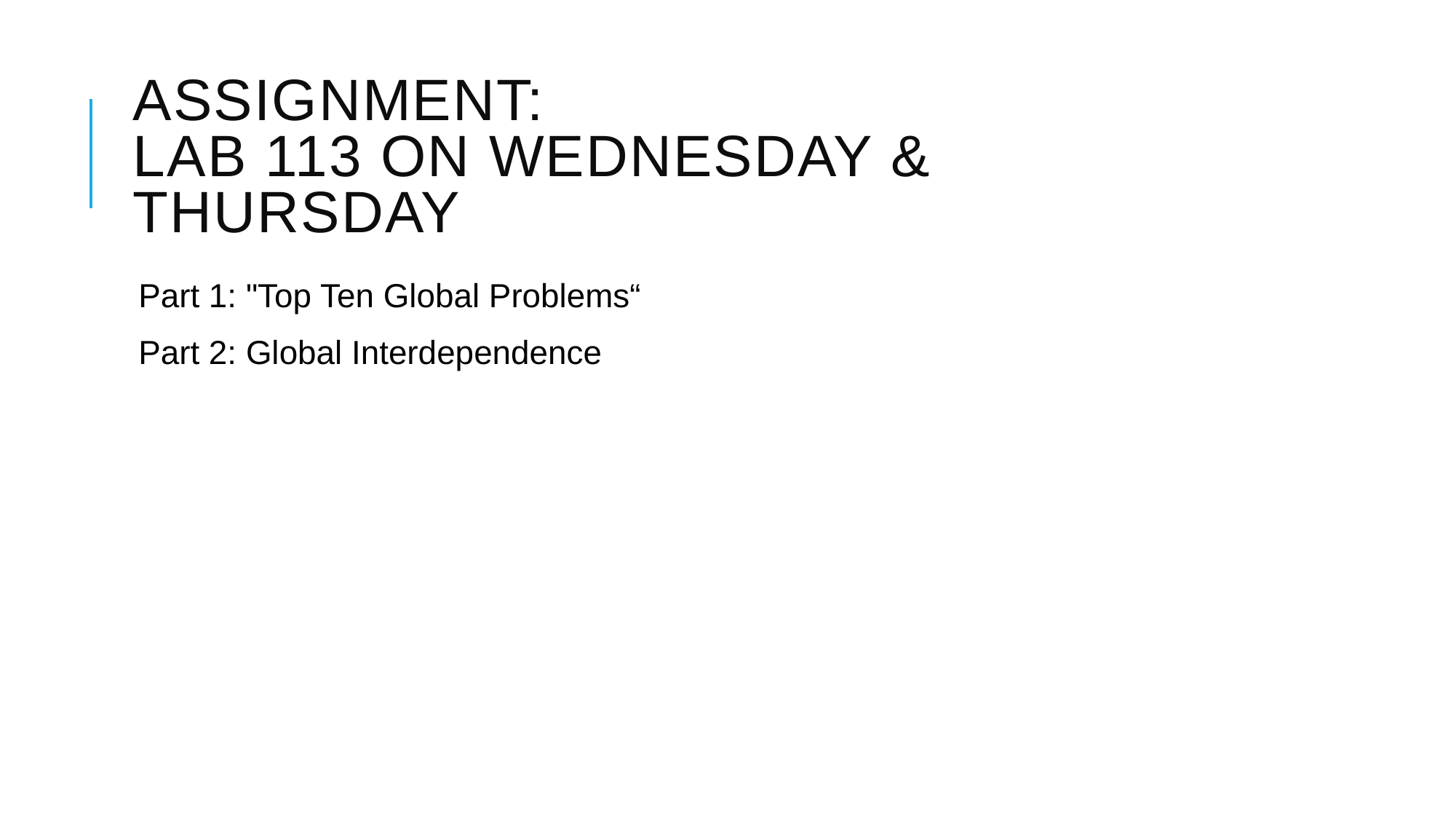

# Assignment: Lab 113 on Wednesday & Thursday
Part 1: "Top Ten Global Problems“
Part 2: Global Interdependence